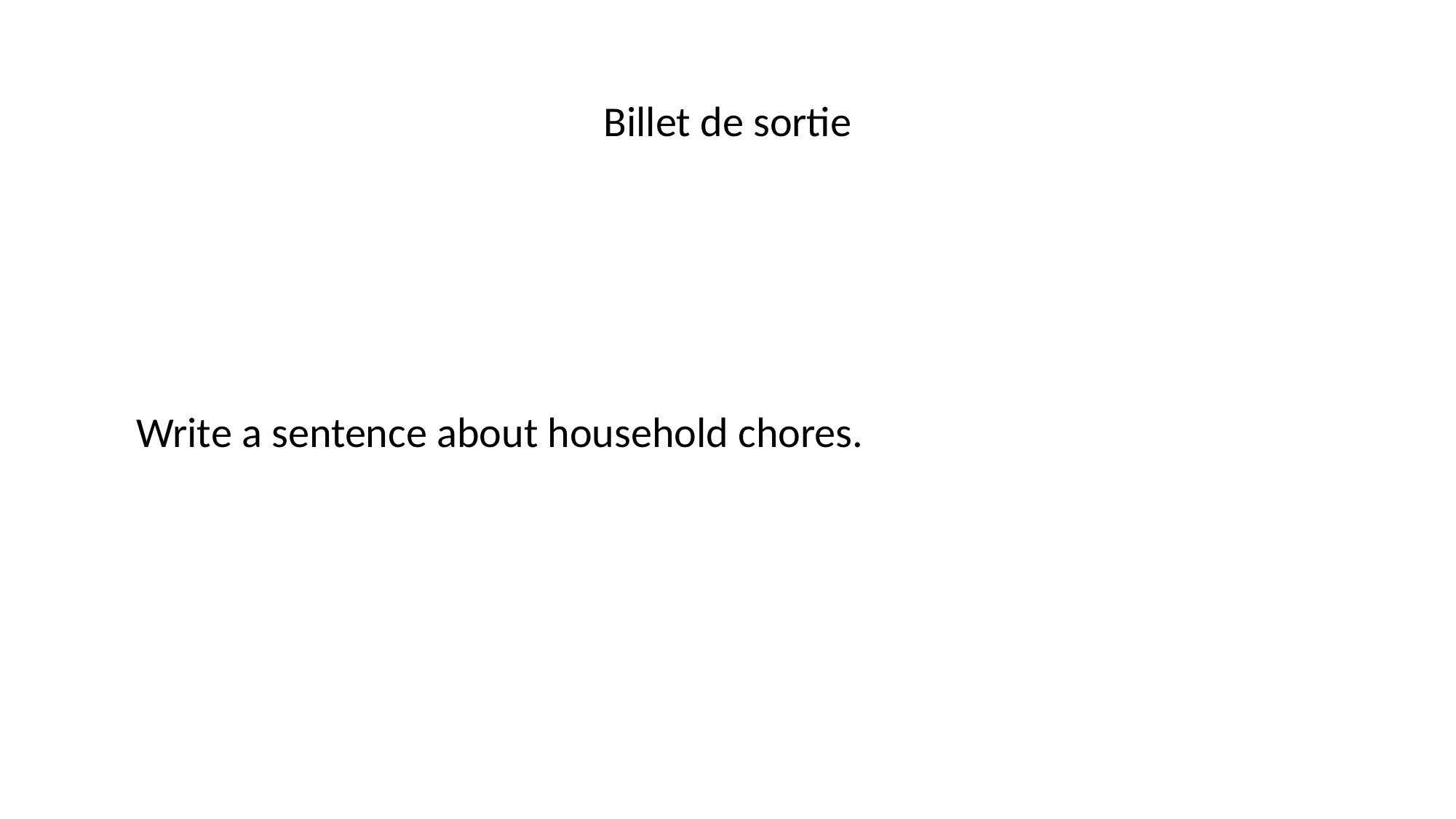

# Billet de sortie

Write a sentence about household chores.